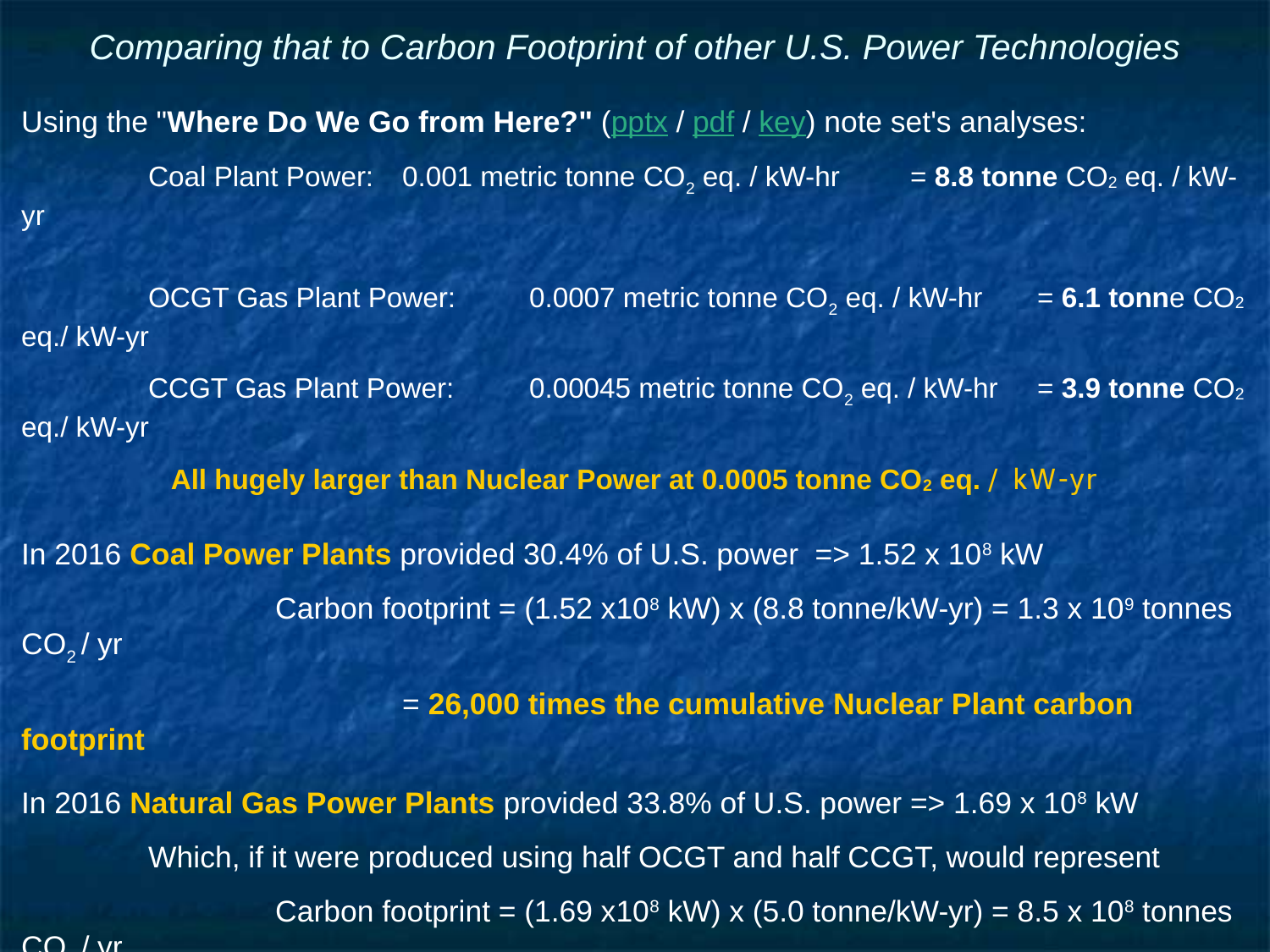

# Comparing that to Carbon Footprint of other U.S. Power Technologies
Using the "Where Do We Go from Here?" (pptx / pdf / key) note set's analyses:

	Coal Plant Power: 	0.001 metric tonne CO2 eq. / kW-hr 	= 8.8 tonne CO2 eq. / kW-yr

	OCGT Gas Plant Power:  	0.0007 metric tonne CO2 eq. / kW-hr  	= 6.1 tonne CO2 eq./ kW-yr

	CCGT Gas Plant Power: 	0.00045 metric tonne CO2 eq. / kW-hr 	= 3.9 tonne CO2 eq./ kW-yr

All hugely larger than Nuclear Power at 0.0005 tonne CO2 eq. / kW-yr

In 2016 Coal Power Plants provided 30.4% of U.S. power  => 1.52 x 108 kW

		Carbon footprint = (1.52 x108 kW) x (8.8 tonne/kW-yr) = 1.3 x 109 tonnes CO2 / yr

			= 26,000 times the cumulative Nuclear Plant carbon footprint

In 2016 Natural Gas Power Plants provided 33.8% of U.S. power => 1.69 x 108 kW

	Which, if it were produced using half OCGT and half CCGT, would represent

		Carbon footprint = (1.69 x108 kW) x (5.0 tonne/kW-yr) = 8.5 x 108 tonnes CO2 / yr

			= 17,000 times the cumulative Nuclear Plant carbon footprint

Nuclear Power's CO2 footprint is MINISCULE compared to fossil fuel power!